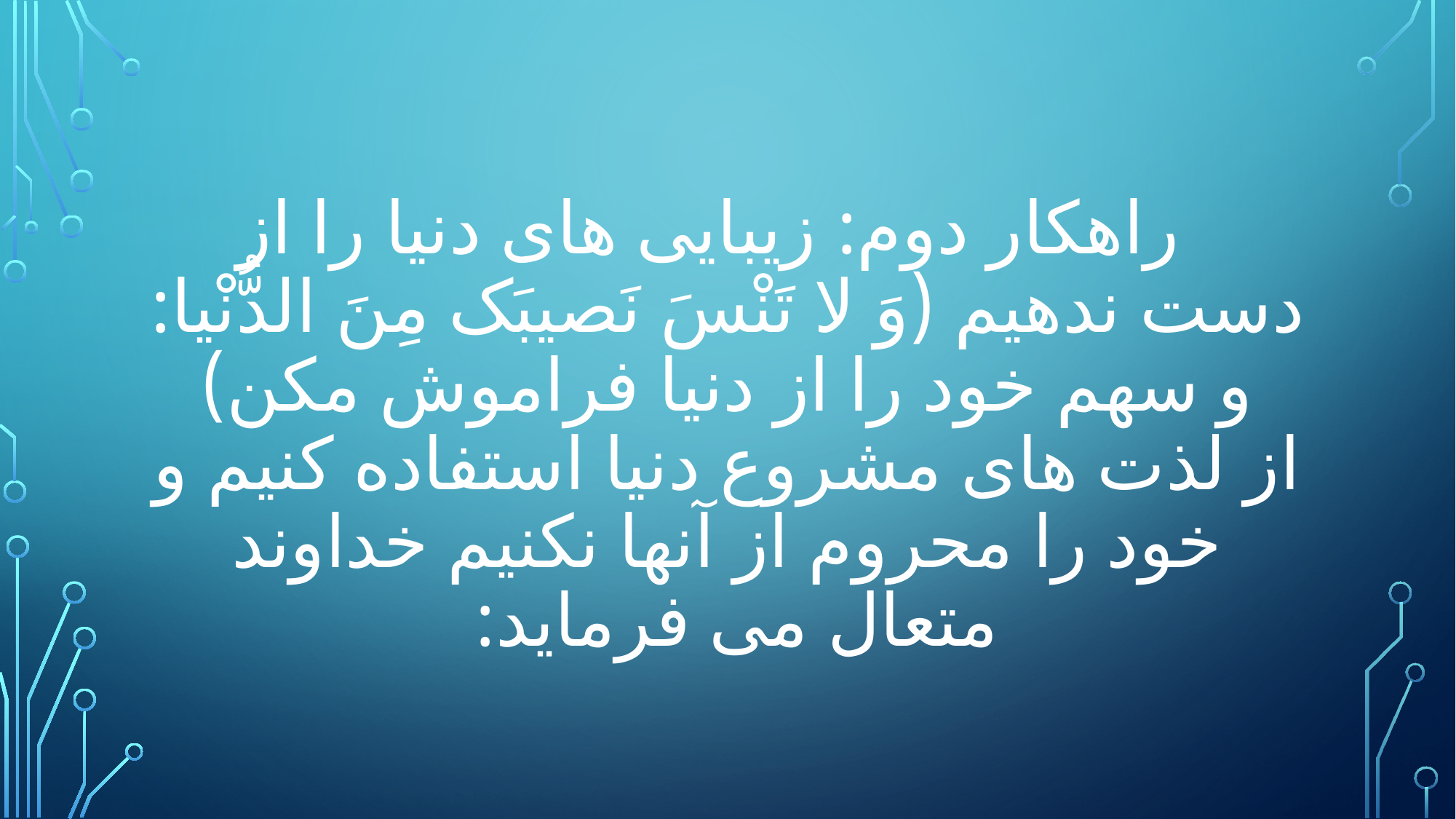

# راهکار دوم: زیبایی های دنیا را از دست ندهیم (وَ لا تَنْسَ نَصیبَک مِنَ الدُّنْیا: و سهم خود را از دنیا فراموش مکن)
از لذت های مشروع دنیا استفاده کنیم و خود را محروم از آنها نکنیم خداوند متعال می فرماید: